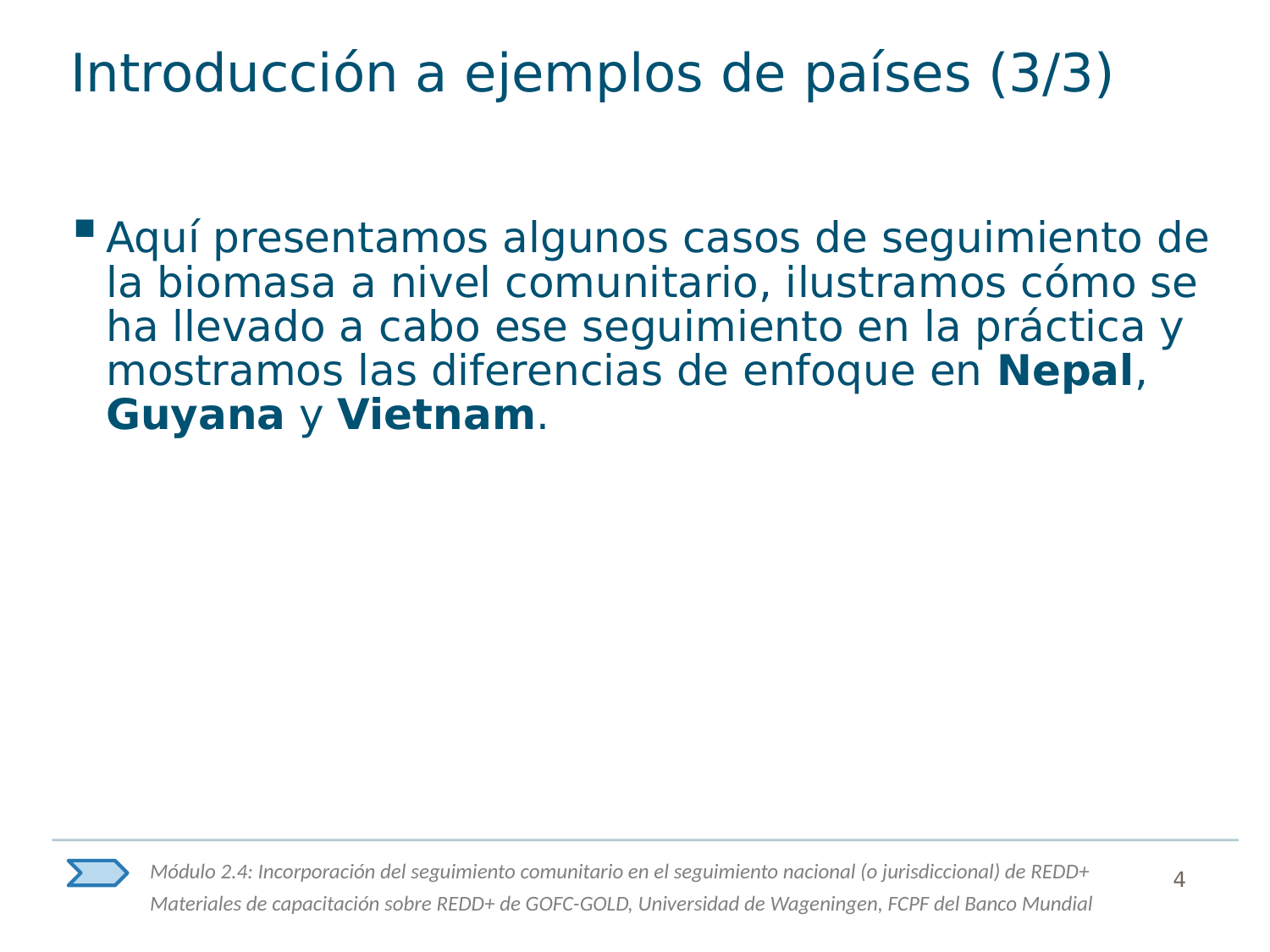

# Introducción a ejemplos de países (3/3)
Aquí presentamos algunos casos de seguimiento de la biomasa a nivel comunitario, ilustramos cómo se ha llevado a cabo ese seguimiento en la práctica y mostramos las diferencias de enfoque en Nepal, Guyana y Vietnam.